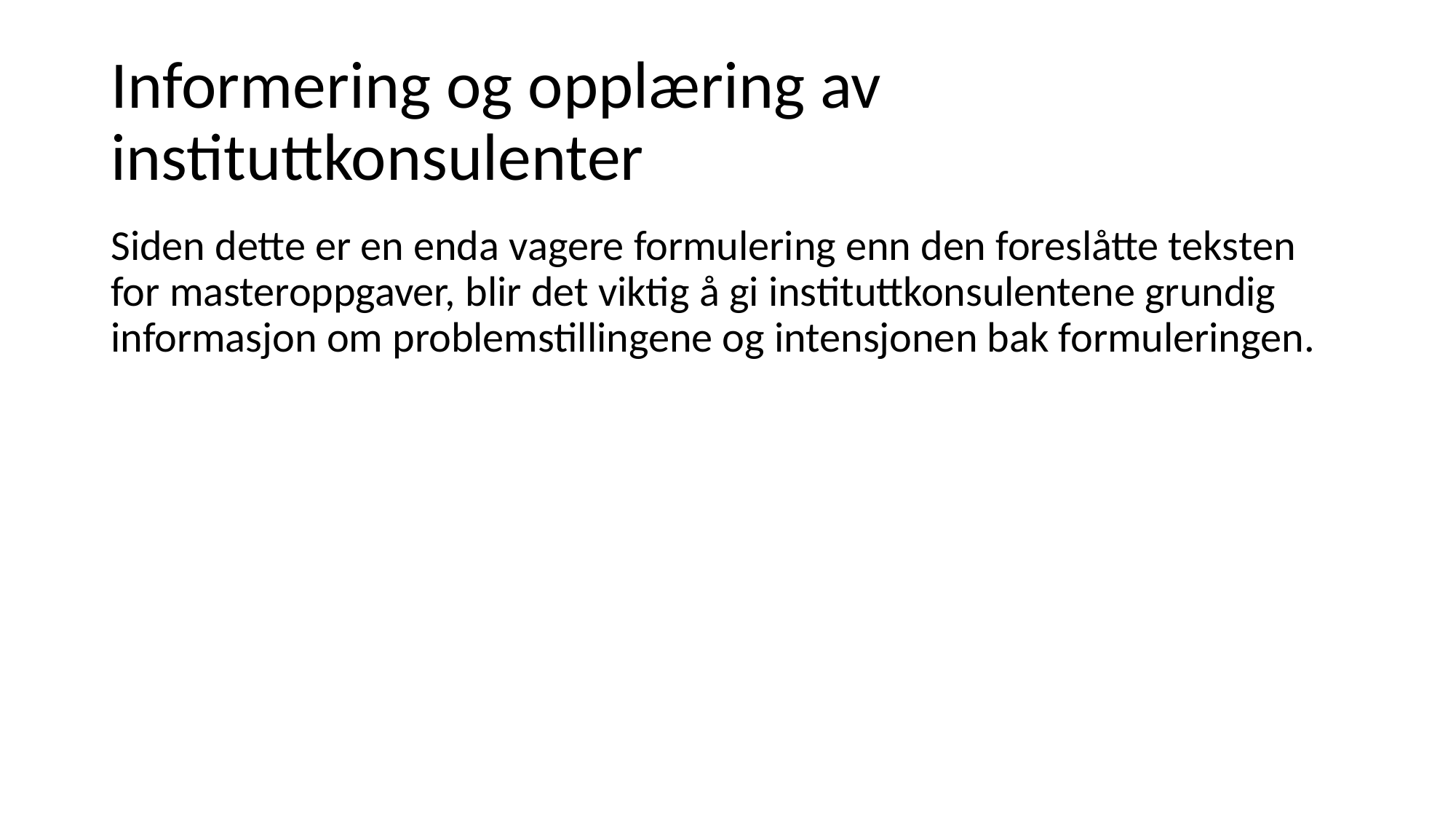

# Informering og opplæring av instituttkonsulenter
Siden dette er en enda vagere formulering enn den foreslåtte teksten for masteroppgaver, blir det viktig å gi instituttkonsulentene grundig informasjon om problemstillingene og intensjonen bak formuleringen.